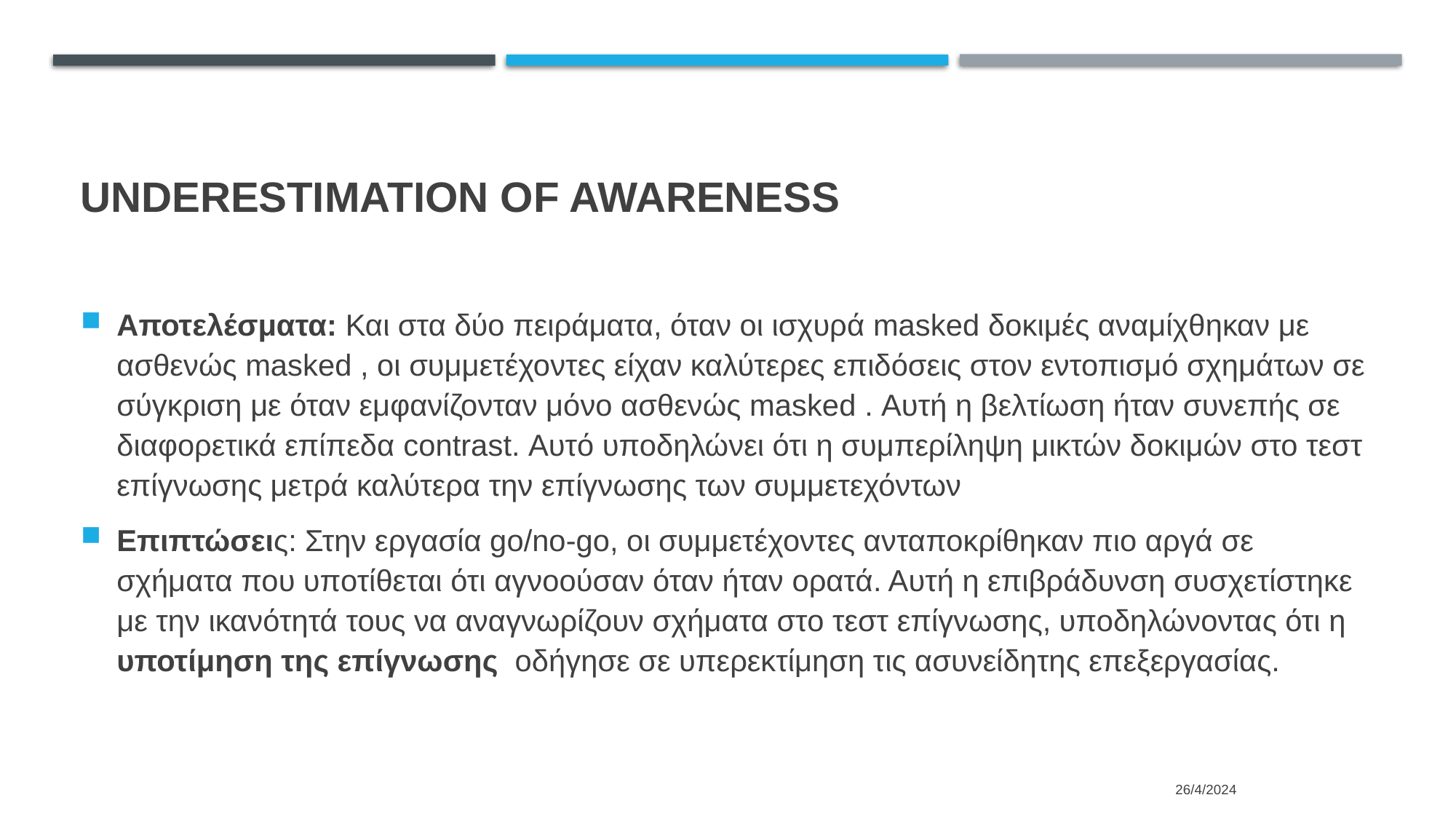

# Underestimation of awareness
Αποτελέσματα: Και στα δύο πειράματα, όταν οι ισχυρά masked δοκιμές αναμίχθηκαν με ασθενώς masked , οι συμμετέχοντες είχαν καλύτερες επιδόσεις στον εντοπισμό σχημάτων σε σύγκριση με όταν εμφανίζονταν μόνο ασθενώς masked . Αυτή η βελτίωση ήταν συνεπής σε διαφορετικά επίπεδα contrast. Αυτό υποδηλώνει ότι η συμπερίληψη μικτών δοκιμών στο τεστ επίγνωσης μετρά καλύτερα την επίγνωσης των συμμετεχόντων
Επιπτώσεις: Στην εργασία go/no-go, οι συμμετέχοντες ανταποκρίθηκαν πιο αργά σε σχήματα που υποτίθεται ότι αγνοούσαν όταν ήταν ορατά. Αυτή η επιβράδυνση συσχετίστηκε με την ικανότητά τους να αναγνωρίζουν σχήματα στο τεστ επίγνωσης, υποδηλώνοντας ότι η υποτίμηση της επίγνωσης  οδήγησε σε υπερεκτίμηση τις ασυνείδητης επεξεργασίας.
26/4/2024